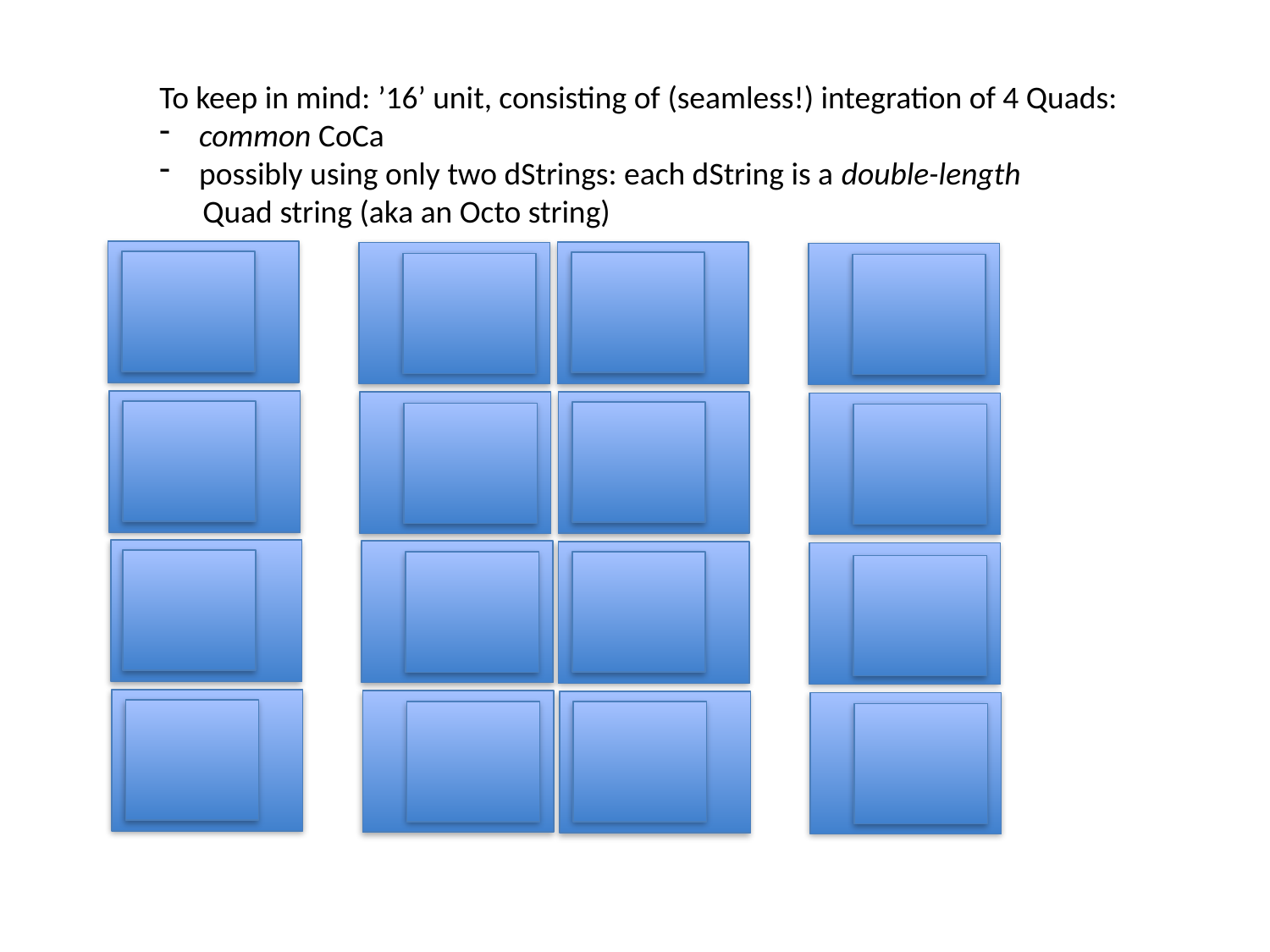

To keep in mind: ’16’ unit, consisting of (seamless!) integration of 4 Quads:
common CoCa
possibly using only two dStrings: each dString is a double-length
      Quad string (aka an Octo string)